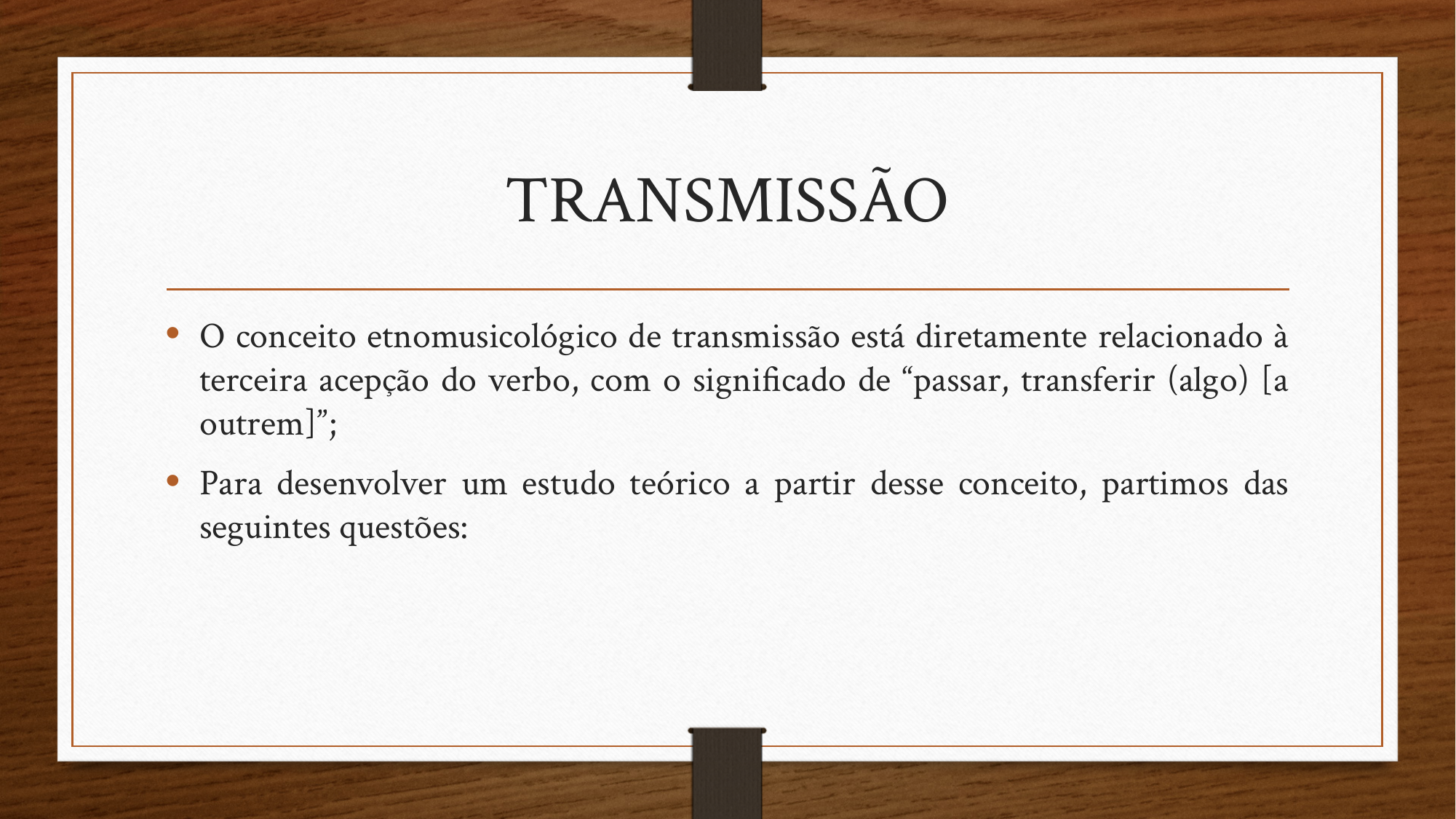

# TRANSMISSÃO
O conceito etnomusicológico de transmissão está diretamente relacionado à terceira acepção do verbo, com o significado de “passar, transferir (algo) [a outrem]”;
Para desenvolver um estudo teórico a partir desse conceito, partimos das seguintes questões: